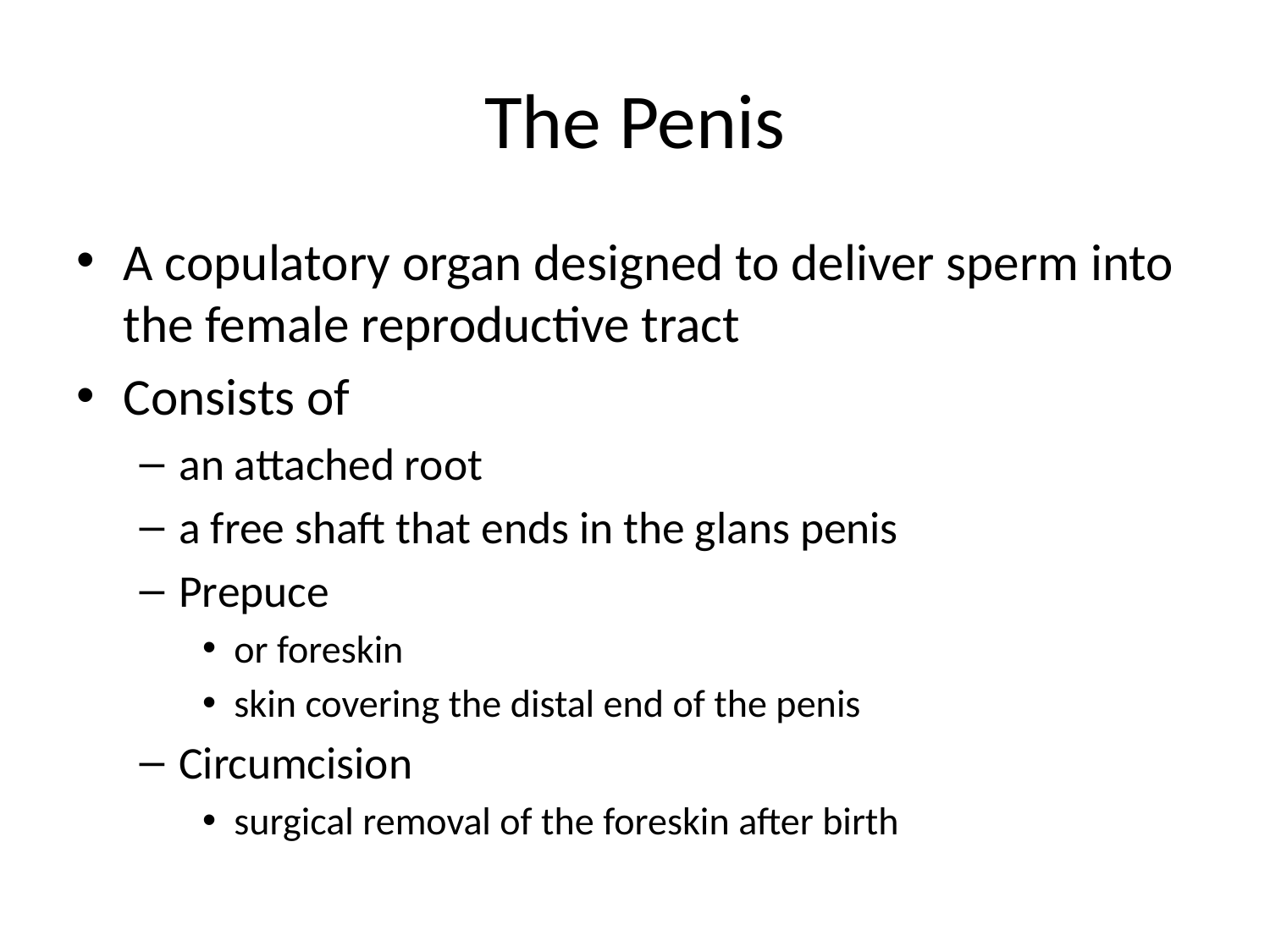

# The Penis
A copulatory organ designed to deliver sperm into the female reproductive tract
Consists of
an attached root
a free shaft that ends in the glans penis
Prepuce
or foreskin
skin covering the distal end of the penis
Circumcision
surgical removal of the foreskin after birth